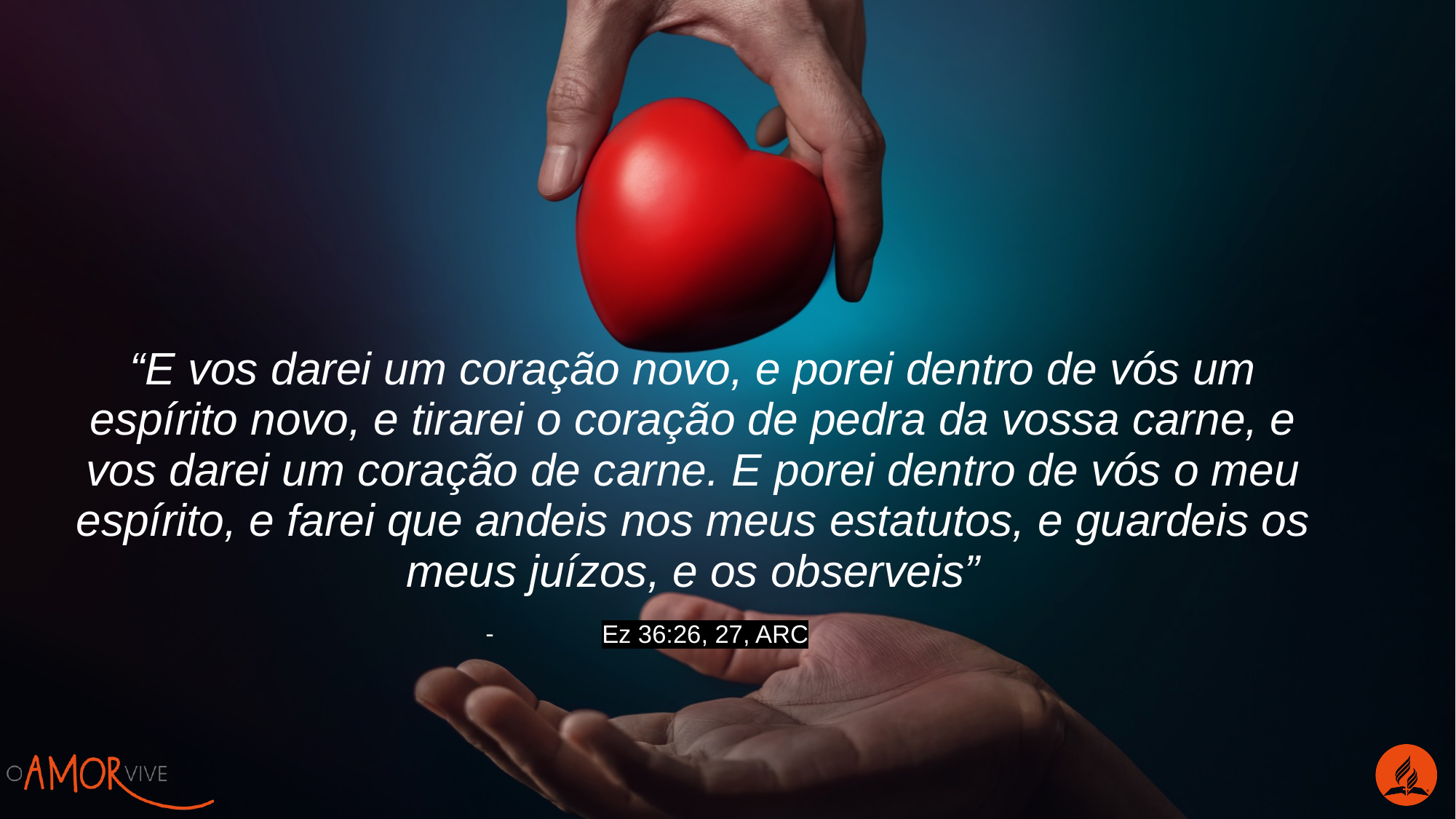

“E vos darei um coração novo, e porei dentro de vós um espírito novo, e tirarei o coração de pedra da vossa carne, e vos darei um coração de carne. E porei dentro de vós o meu espírito, e farei que andeis nos meus estatutos, e guardeis os meus juízos, e os observeis”
Ez 36:26, 27, ARC